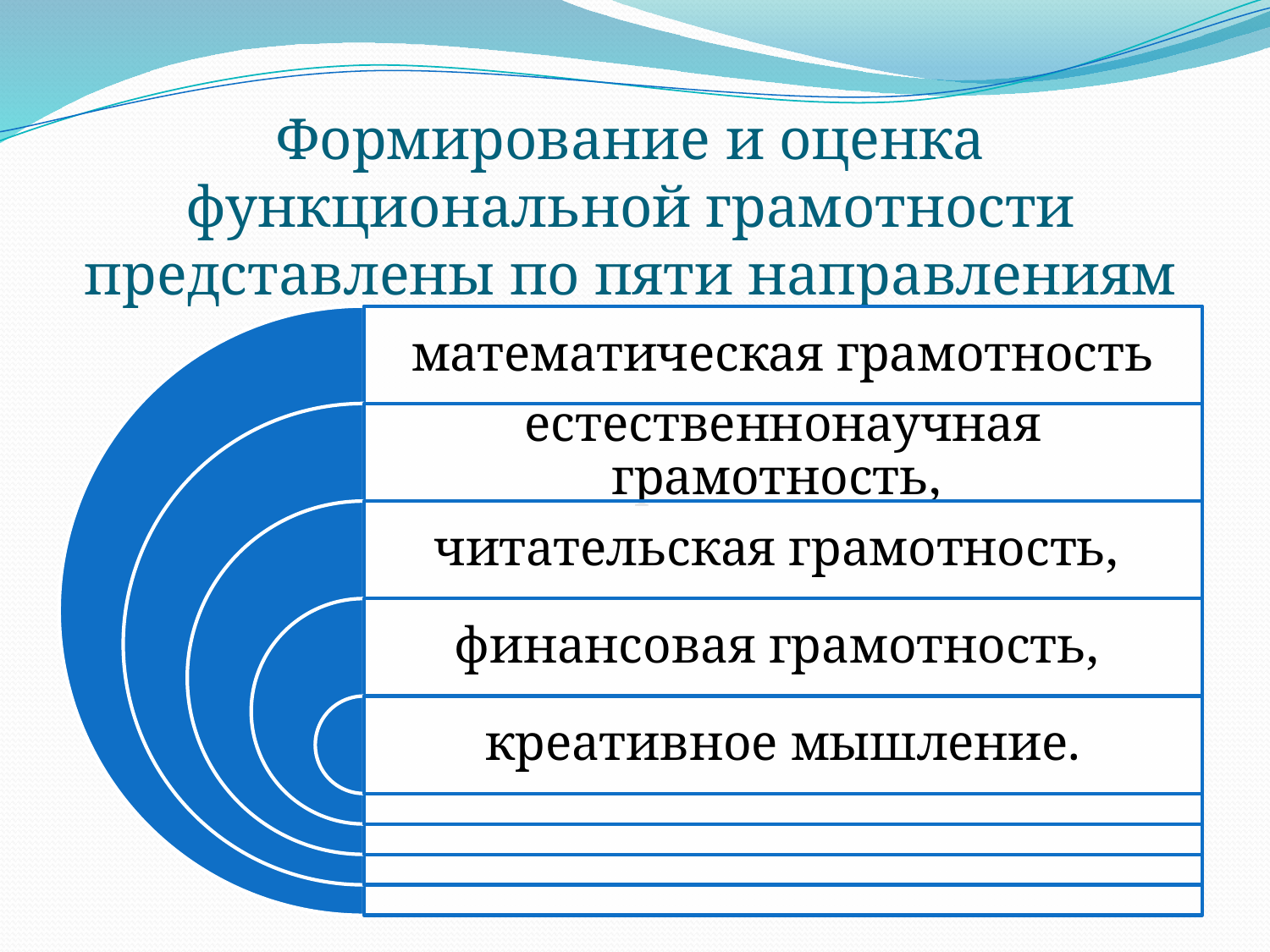

# Формирование и оценка функциональной грамотности представлены по пяти направлениям
математическая грамотность
естественнонаучная грамотность,
читательская грамотность,
финансовая грамотность,
креативное мышление.